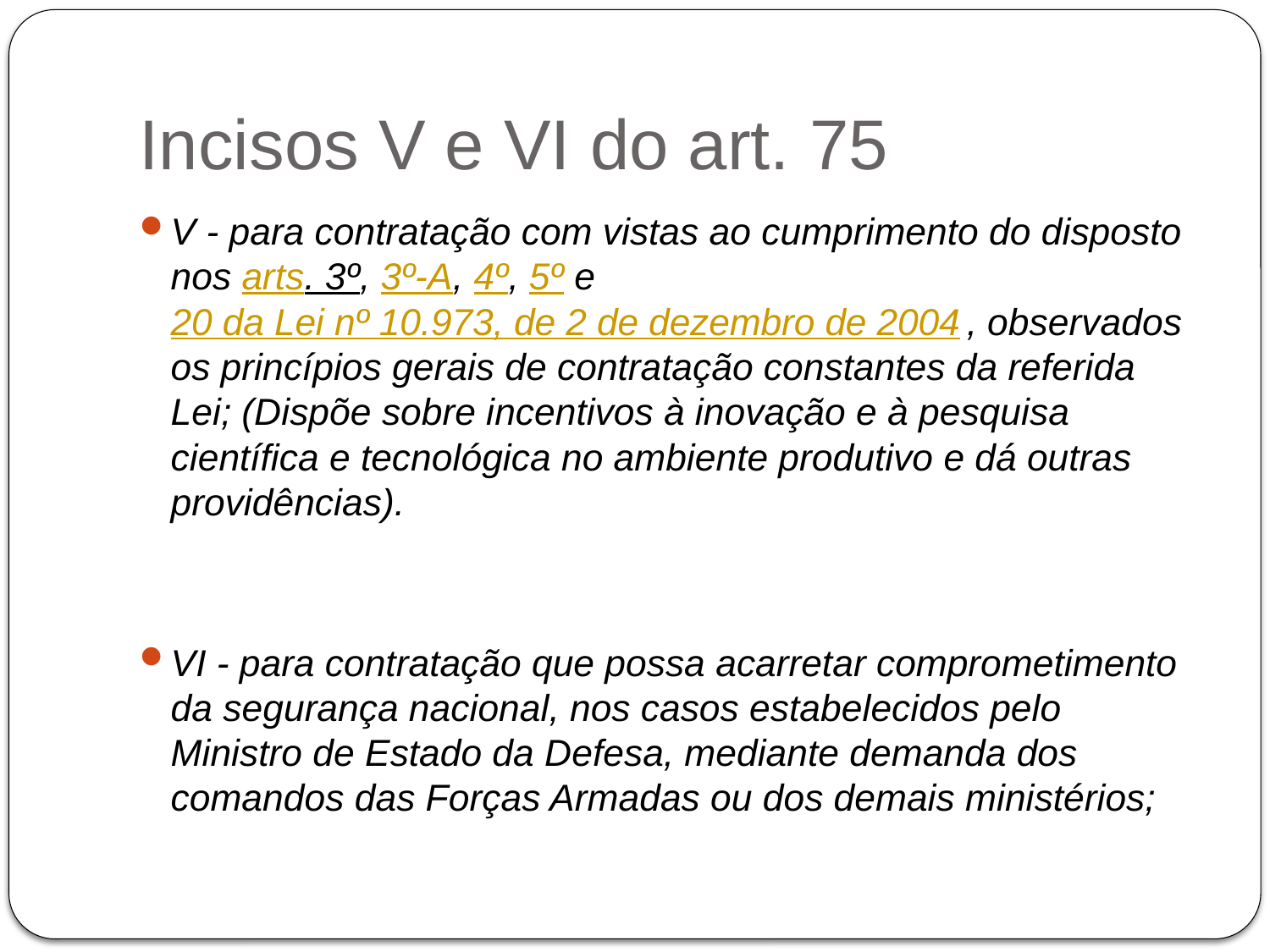

# Incisos V e VI do art. 75
V - para contratação com vistas ao cumprimento do disposto nos arts. 3º, 3º-A, 4º, 5º e 20 da Lei nº 10.973, de 2 de dezembro de 2004, observados os princípios gerais de contratação constantes da referida Lei; (Dispõe sobre incentivos à inovação e à pesquisa científica e tecnológica no ambiente produtivo e dá outras providências).

VI - para contratação que possa acarretar comprometimento da segurança nacional, nos casos estabelecidos pelo Ministro de Estado da Defesa, mediante demanda dos comandos das Forças Armadas ou dos demais ministérios;